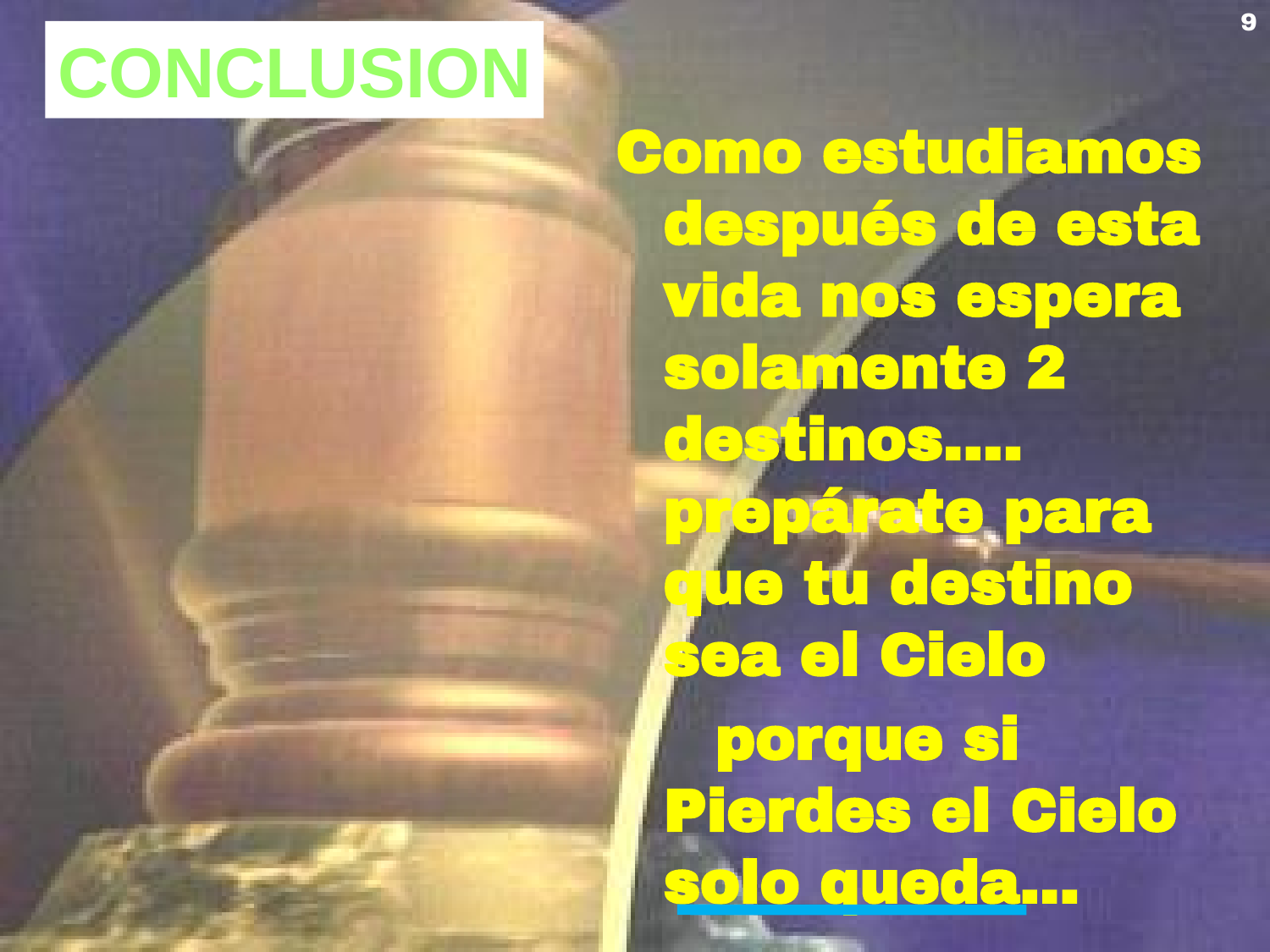

9
CONCLUSION
Como estudiamos después de esta vida nos espera solamente 2 destinos…. prepárate para que tu destino sea el Cielo
     porque si  Pierdes el Cielo  solo queda…